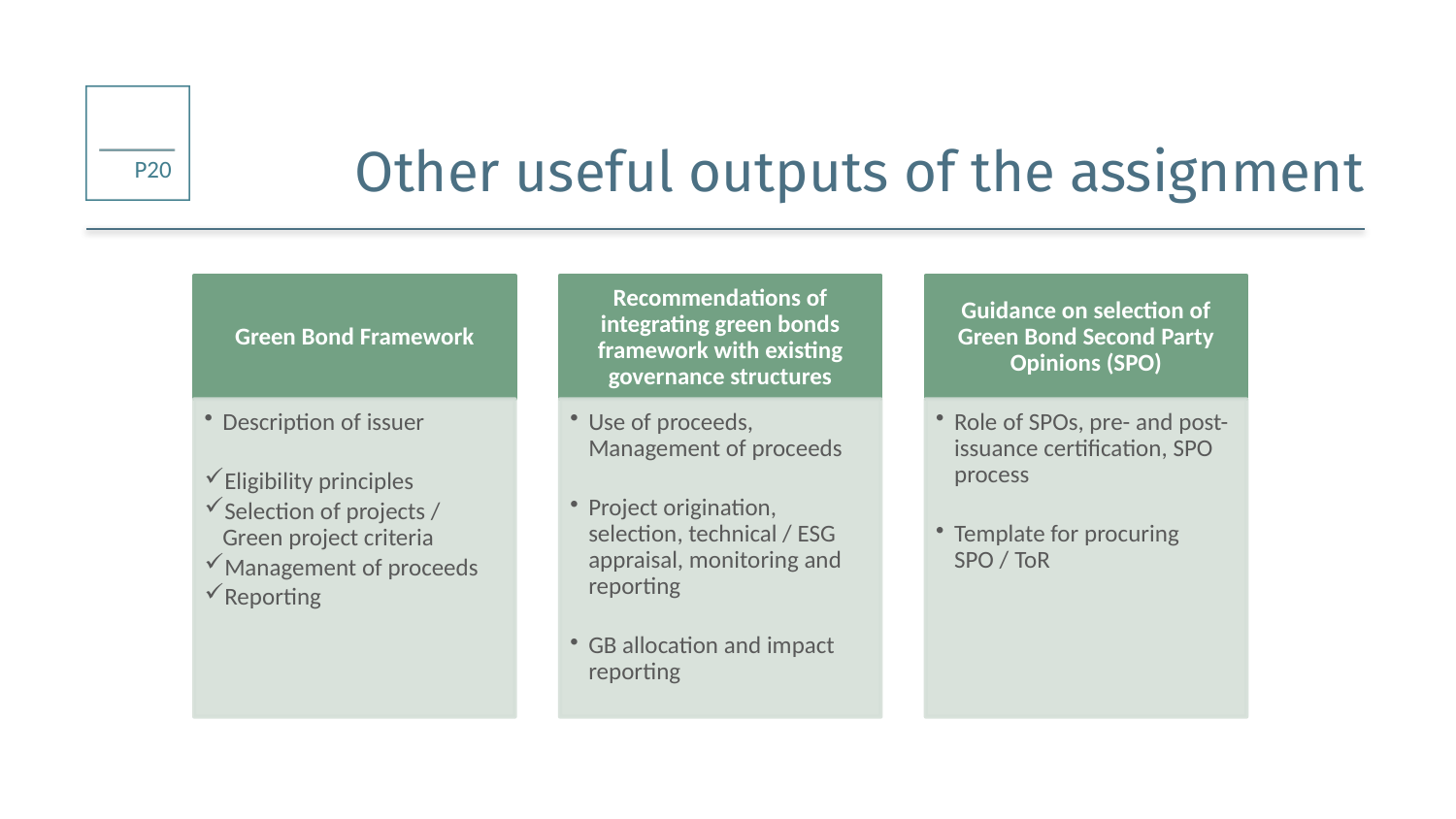

Green Bond Framework
Description of issuer

Eligibility principles
Selection of projects / Green project criteria
Management of proceeds
Reporting

Recommendations of integrating green bonds framework with existing governance structures
Use of proceeds, Management of proceeds

Project origination, selection, technical / ESG appraisal, monitoring and reporting

GB allocation and impact reporting
Guidance on selection of Green Bond Second Party Opinions (SPO)
Role of SPOs, pre- and post-issuance certification, SPO process

Template for procuring SPO / ToR

# Other useful outputs of the assignment